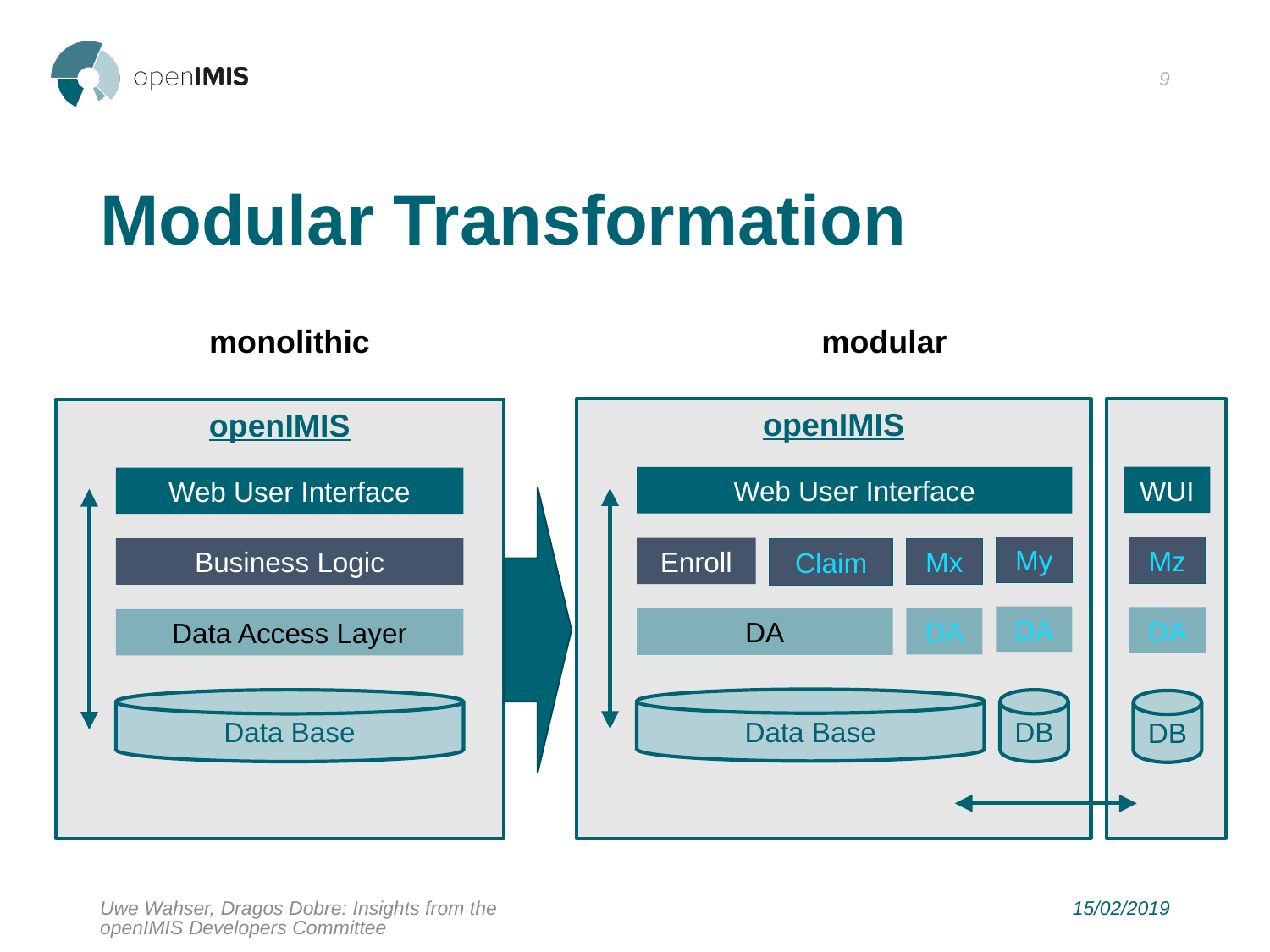

9
# Modular Transformation
modular
monolithic

openIMIS
openIMIS
WUI
Web User Interface
Web User Interface

My
Mz
Enroll
Mx
Business Logic
Claim
DA
DA
DA
DA
Data Access Layer
Data Base
Data Base
DB
DB
Uwe Wahser, Dragos Dobre: Insights from the openIMIS Developers Committee
15/02/2019